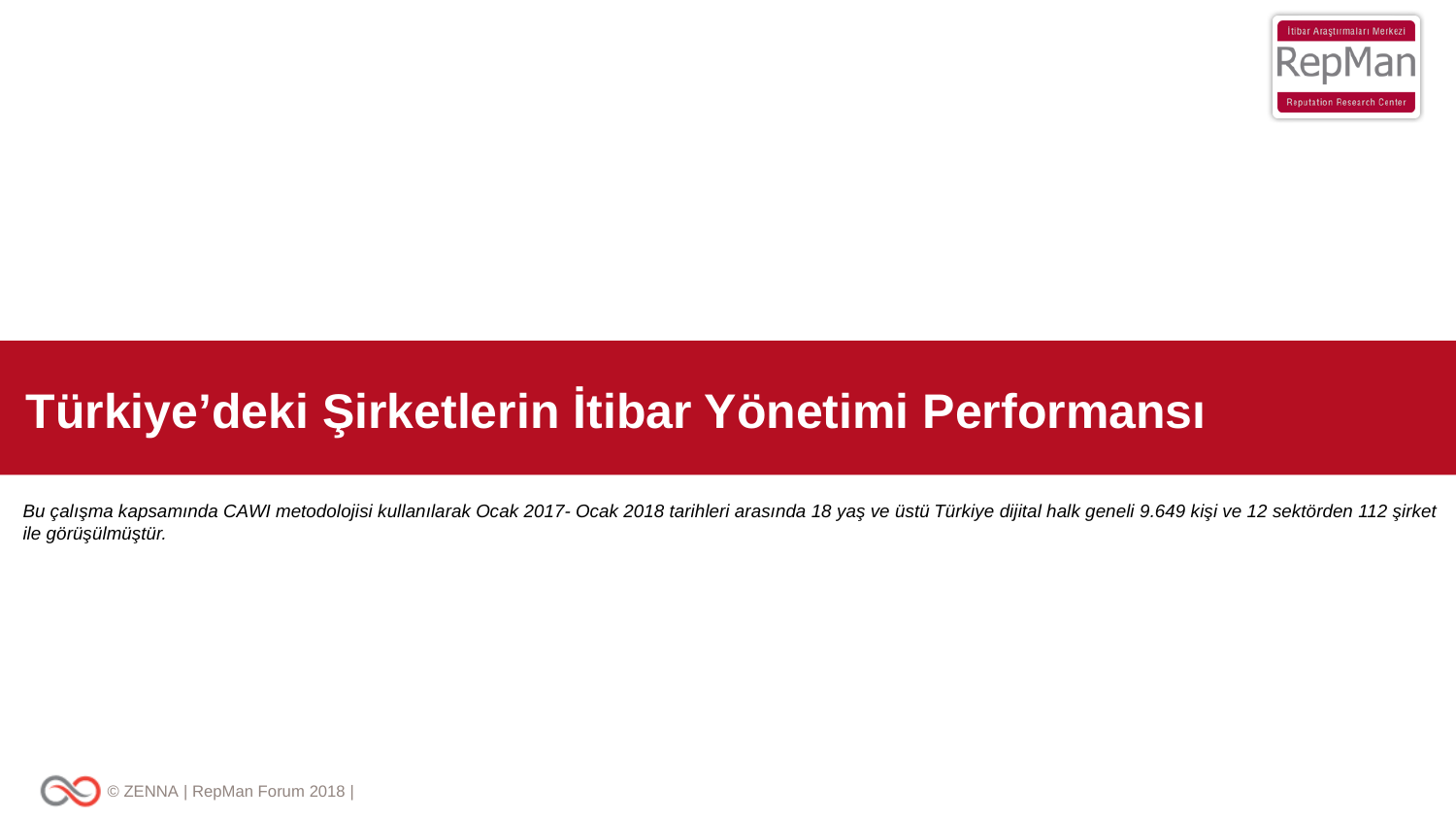

Türkiye’deki Şirketlerin İtibar Yönetimi Performansı

Bu çalışma kapsamında CAWI metodolojisi kullanılarak Ocak 2017- Ocak 2018 tarihleri arasında 18 yaş ve üstü Türkiye dijital halk geneli 9.649 kişi ve 12 sektörden 112 şirket ile görüşülmüştür.